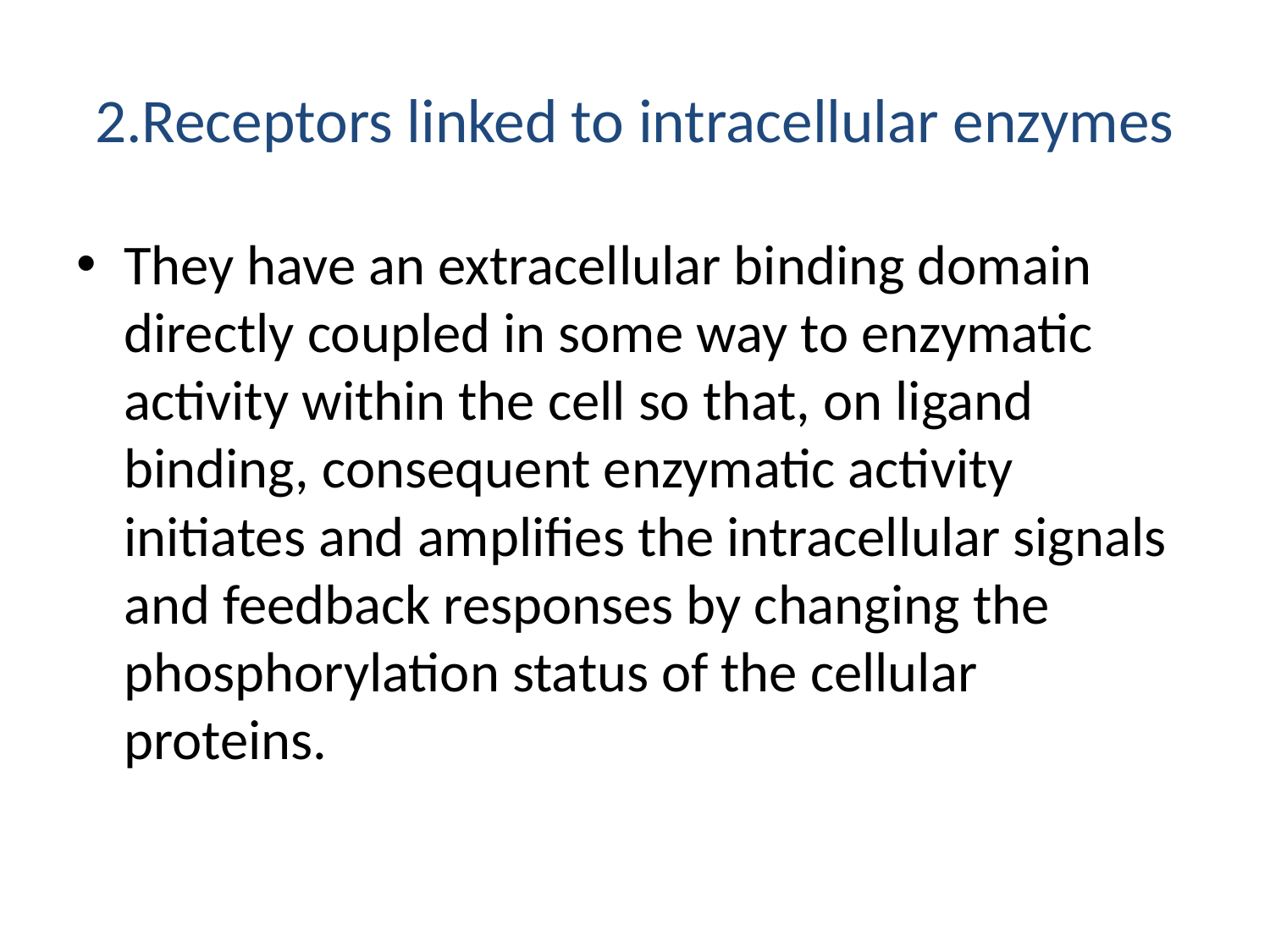

# 2.Receptors linked to intracellular enzymes
They have an extracellular binding domain directly coupled in some way to enzymatic activity within the cell so that, on ligand binding, consequent enzymatic activity initiates and amplifies the intracellular signals and feedback responses by changing the phosphorylation status of the cellular proteins.